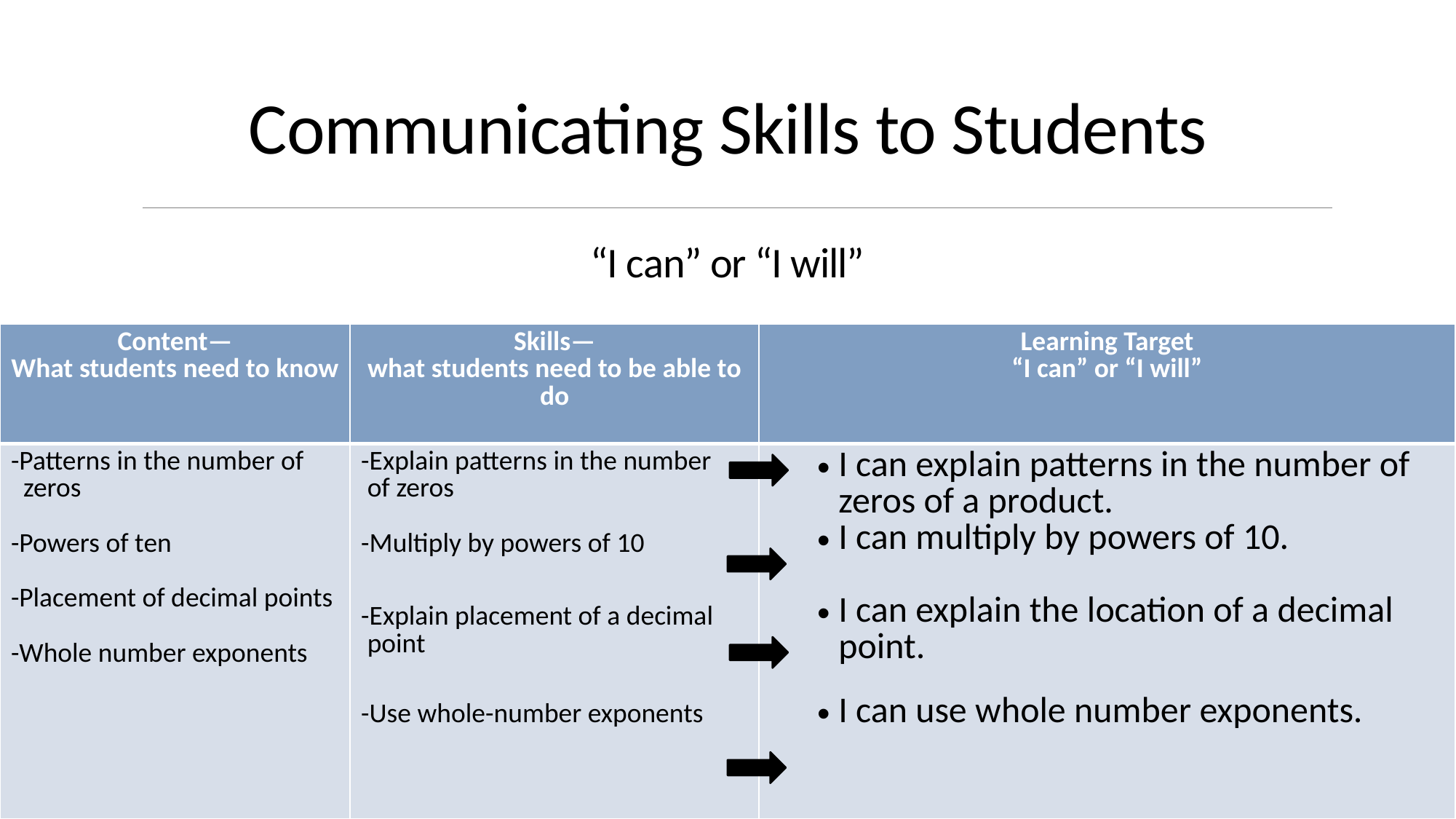

# Communicating Skills to Students “I can” or “I will”
| Content— What students need to know | Skills— what students need to be able to do | Learning Target “I can” or “I will” |
| --- | --- | --- |
| -Patterns in the number of zeros -Powers of ten -Placement of decimal points -Whole number exponents | -Explain patterns in the number of zeros -Multiply by powers of 10 -Explain placement of a decimal point -Use whole-number exponents | I can explain patterns in the number of zeros of a product. I can multiply by powers of 10. I can explain the location of a decimal point. I can use whole number exponents. |